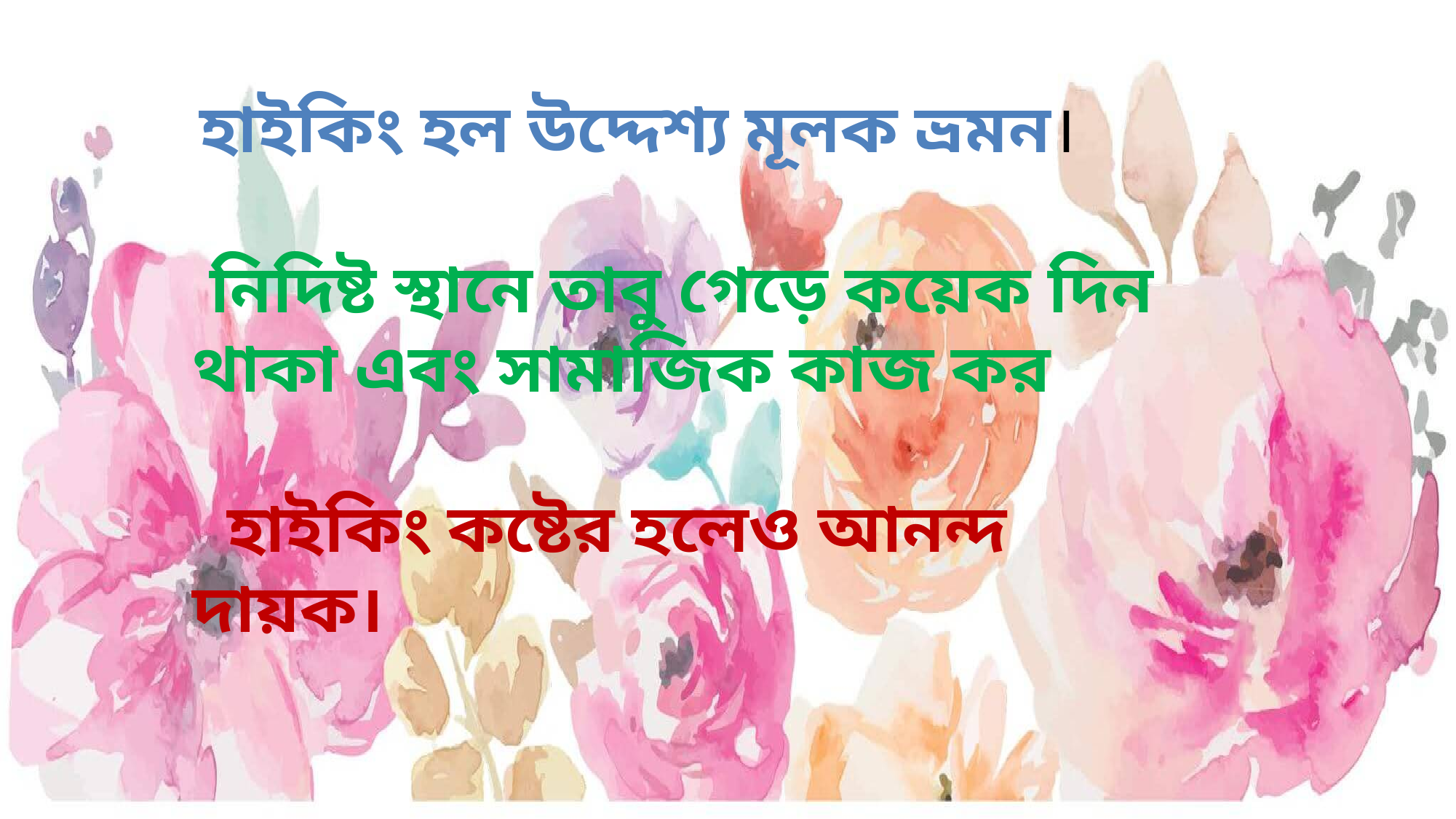

হাইকিং হল উদ্দেশ্য মূলক ভ্রমন।

 নিদিষ্ট স্থানে তাবু গেড়ে কয়েক দিন থাকা এবং সামাজিক কাজ কর

  হাইকিং কষ্টের হলেও আনন্দ দায়ক।